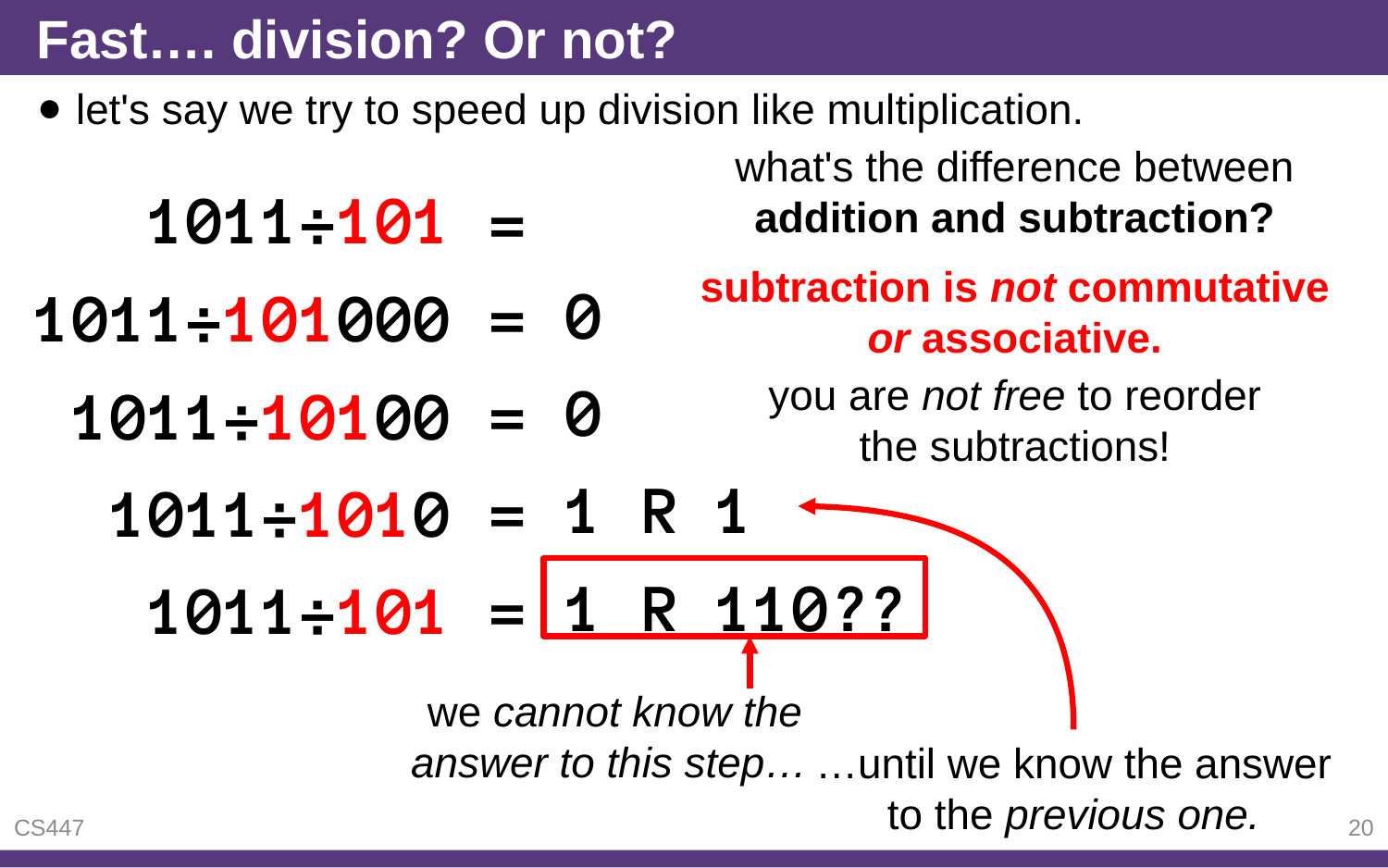

# Fast…. division? Or not?
let's say we try to speed up division like multiplication.
what's the difference between addition and subtraction?
   1011÷101 =
subtraction is not commutative or associative.
= 0
1011÷101000
= 0
you are not free to reorder the subtractions!
 1011÷10100
= 1 R 1
  1011÷1010
= 1 R 110??
   1011÷101

we cannot know the answer to this step…
…until we know the answer to the previous one.
CS447
20